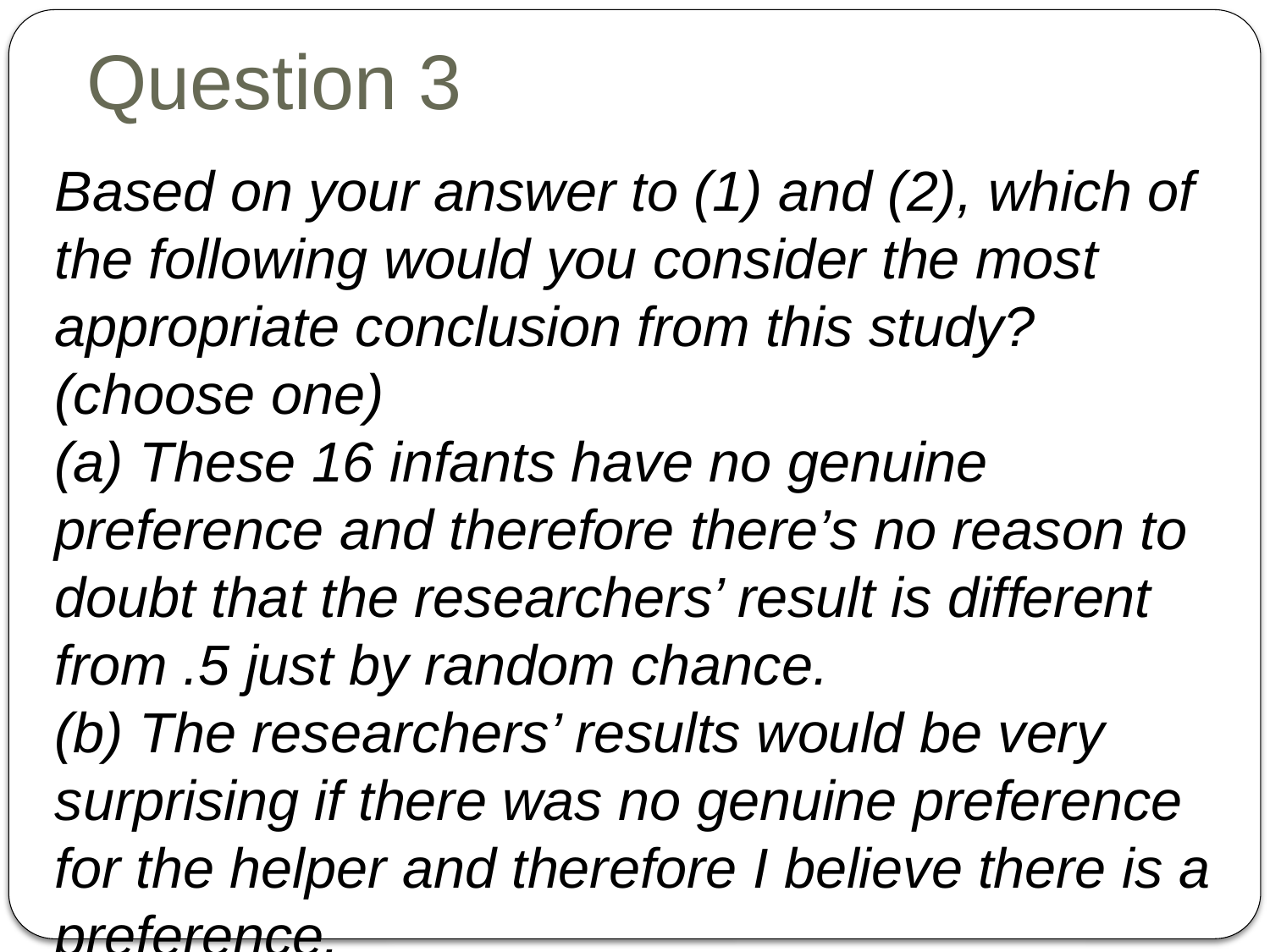

# Question 3
Based on your answer to (1) and (2), which of the following would you consider the most appropriate conclusion from this study? (choose one)
(a) These 16 infants have no genuine preference and therefore there’s no reason to doubt that the researchers’ result is different from .5 just by random chance.
(b) The researchers’ results would be very surprising if there was no genuine preference for the helper and therefore I believe there is a preference.
(c) There is a large (small) chance that there is a genuine preference for the helper.